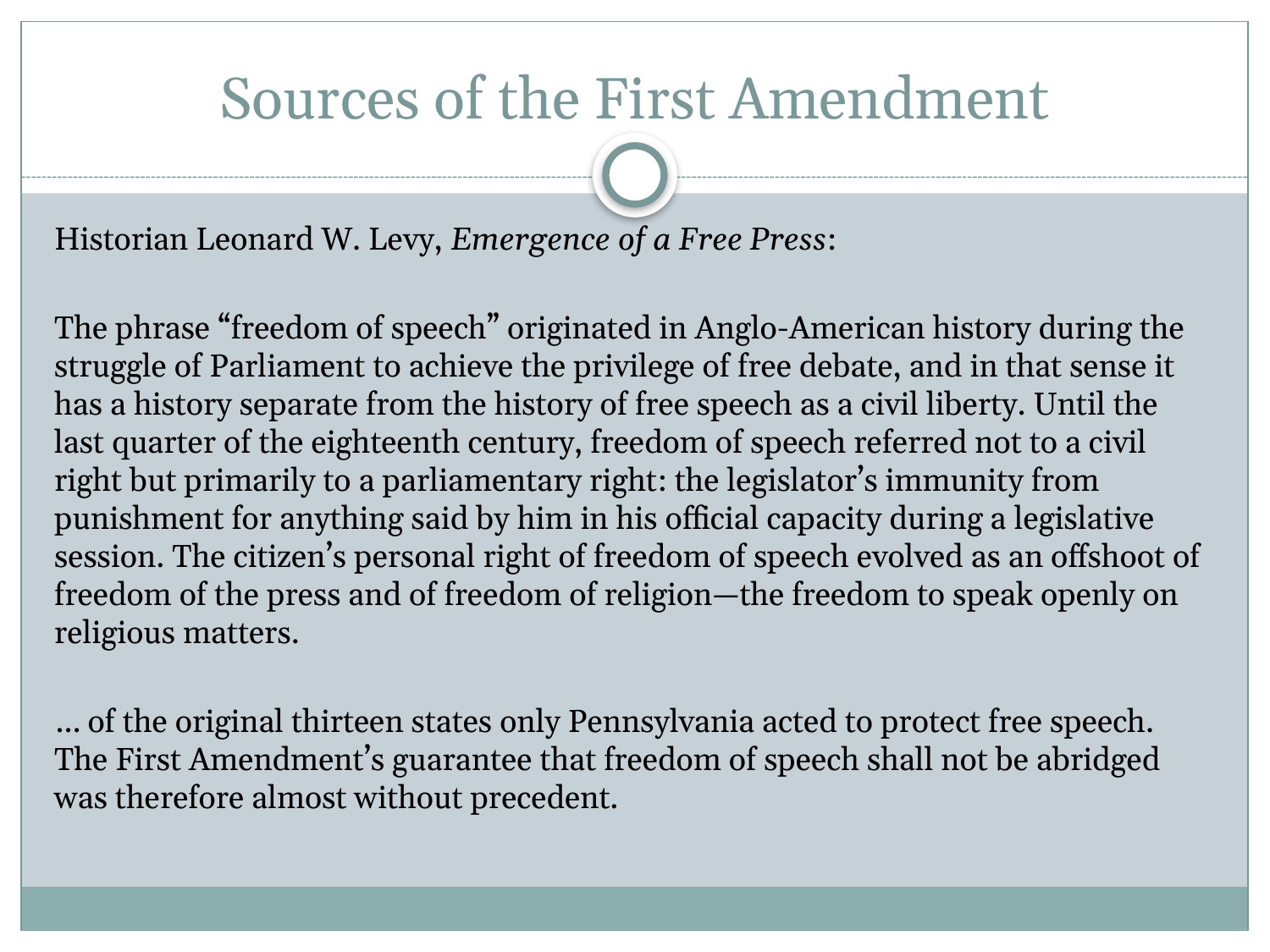

# Sources of the First Amendment
Historian Leonard W. Levy, Emergence of a Free Press:

The phrase “freedom of speech” originated in Anglo-American history during the struggle of Parliament to achieve the privilege of free debate, and in that sense it has a history separate from the history of free speech as a civil liberty. Until the last quarter of the eighteenth century, freedom of speech referred not to a civil right but primarily to a parliamentary right: the legislator’s immunity from punishment for anything said by him in his official capacity during a legislative session. The citizen’s personal right of freedom of speech evolved as an offshoot of freedom of the press and of freedom of religion—the freedom to speak openly on religious matters.

… of the original thirteen states only Pennsylvania acted to protect free speech. The First Amendment’s guarantee that freedom of speech shall not be abridged was therefore almost without precedent.